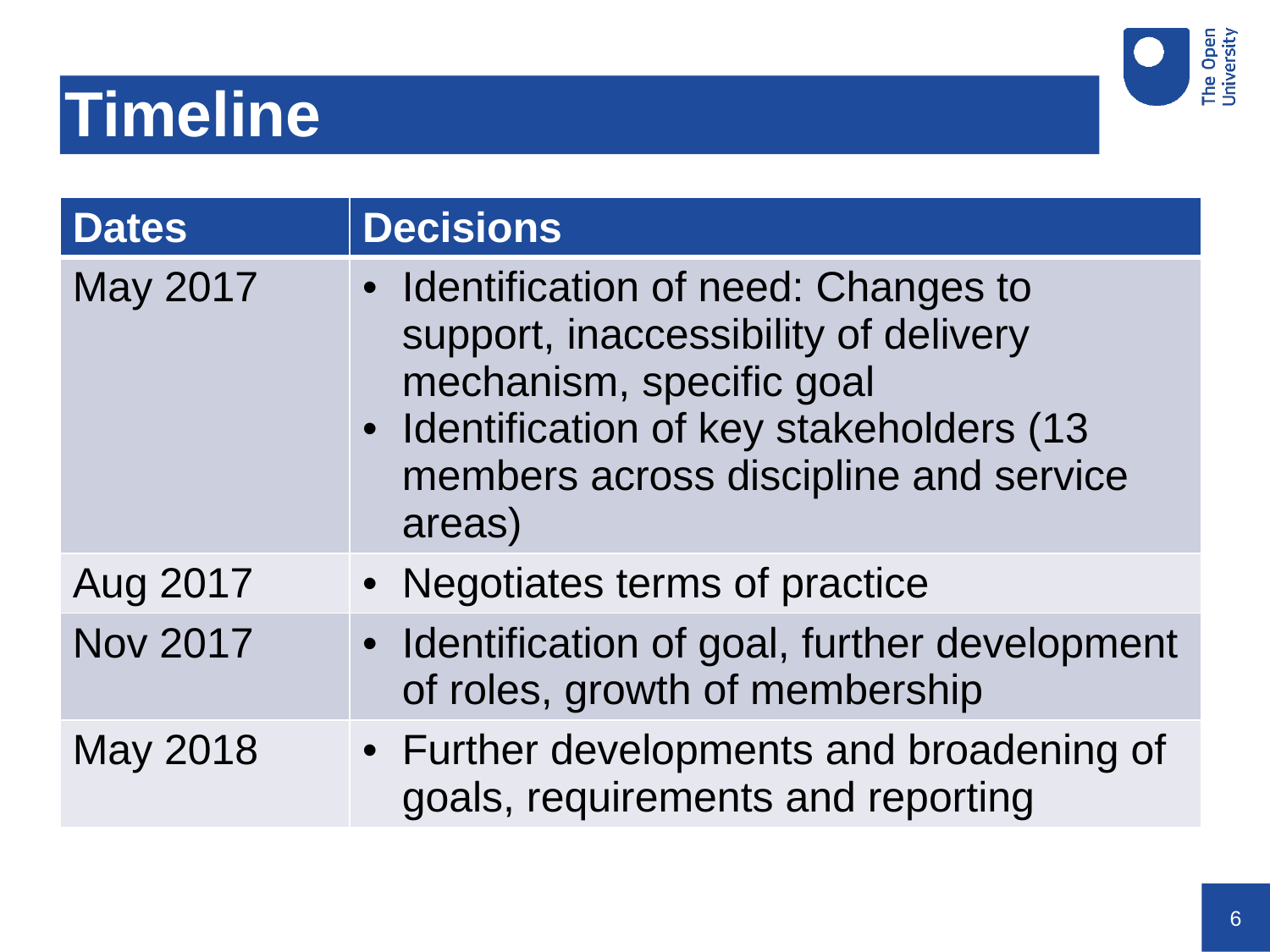

# Timeline
| Dates | Decisions |
| --- | --- |
| May 2017 | Identification of need: Changes to support, inaccessibility of delivery mechanism, specific goal Identification of key stakeholders (13 members across discipline and service areas) |
| Aug 2017 | Negotiates terms of practice |
| Nov 2017 | Identification of goal, further development of roles, growth of membership |
| May 2018 | Further developments and broadening of goals, requirements and reporting |